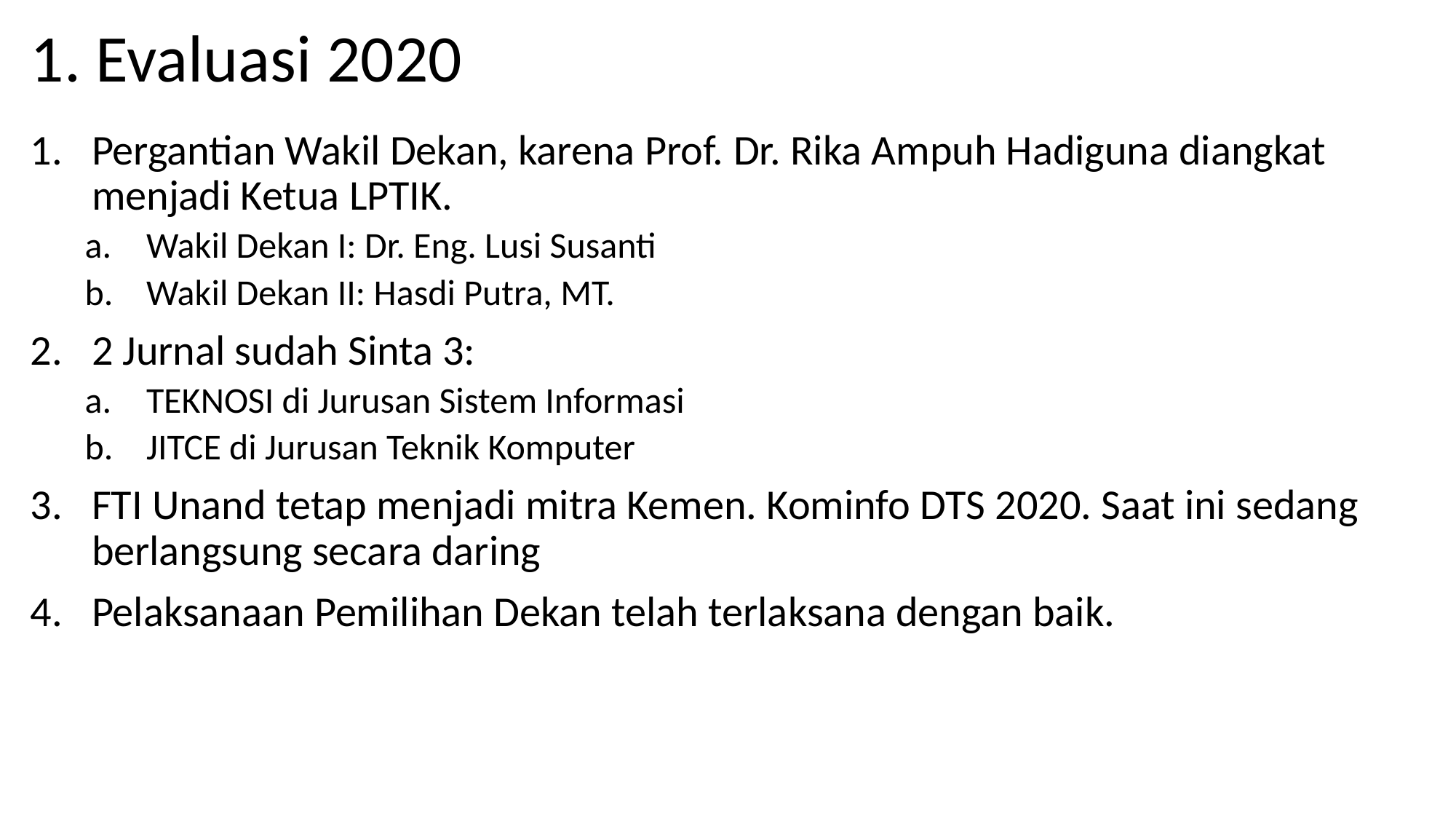

# 1. Evaluasi 2020
Pergantian Wakil Dekan, karena Prof. Dr. Rika Ampuh Hadiguna diangkat menjadi Ketua LPTIK.
Wakil Dekan I: Dr. Eng. Lusi Susanti
Wakil Dekan II: Hasdi Putra, MT.
2 Jurnal sudah Sinta 3:
TEKNOSI di Jurusan Sistem Informasi
JITCE di Jurusan Teknik Komputer
FTI Unand tetap menjadi mitra Kemen. Kominfo DTS 2020. Saat ini sedang berlangsung secara daring
Pelaksanaan Pemilihan Dekan telah terlaksana dengan baik.